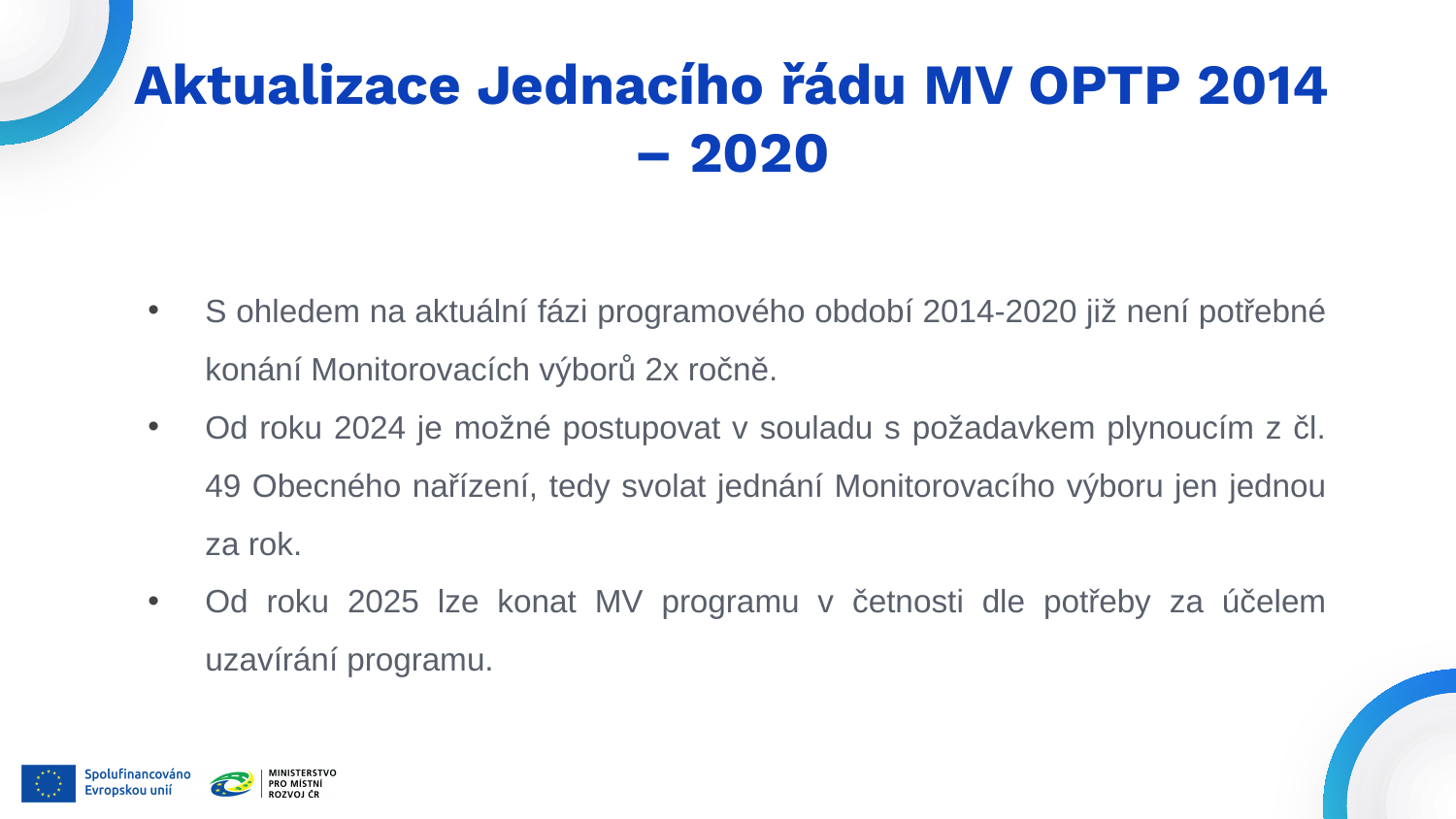

# Aktualizace Jednacího řádu MV OPTP 2014 – 2020
S ohledem na aktuální fázi programového období 2014-2020 již není potřebné konání Monitorovacích výborů 2x ročně.
Od roku 2024 je možné postupovat v souladu s požadavkem plynoucím z čl. 49 Obecného nařízení, tedy svolat jednání Monitorovacího výboru jen jednou za rok.
Od roku 2025 lze konat MV programu v četnosti dle potřeby za účelem uzavírání programu.